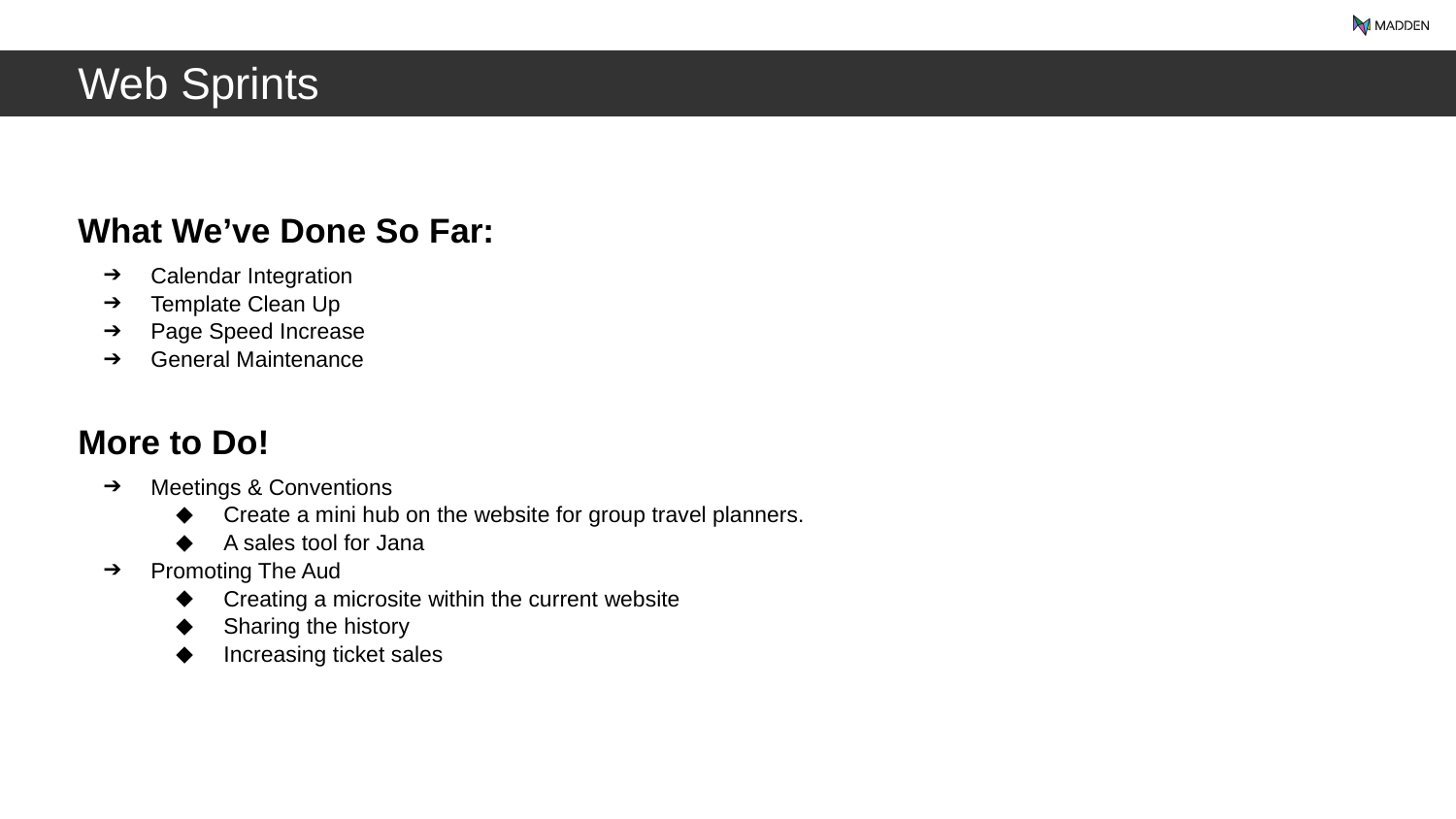

Web Sprints

What We’ve Done So Far:
Calendar Integration
Template Clean Up
Page Speed Increase
General Maintenance

More to Do!
Meetings & Conventions
Create a mini hub on the website for group travel planners.
A sales tool for Jana
Promoting The Aud
Creating a microsite within the current website
Sharing the history
Increasing ticket sales